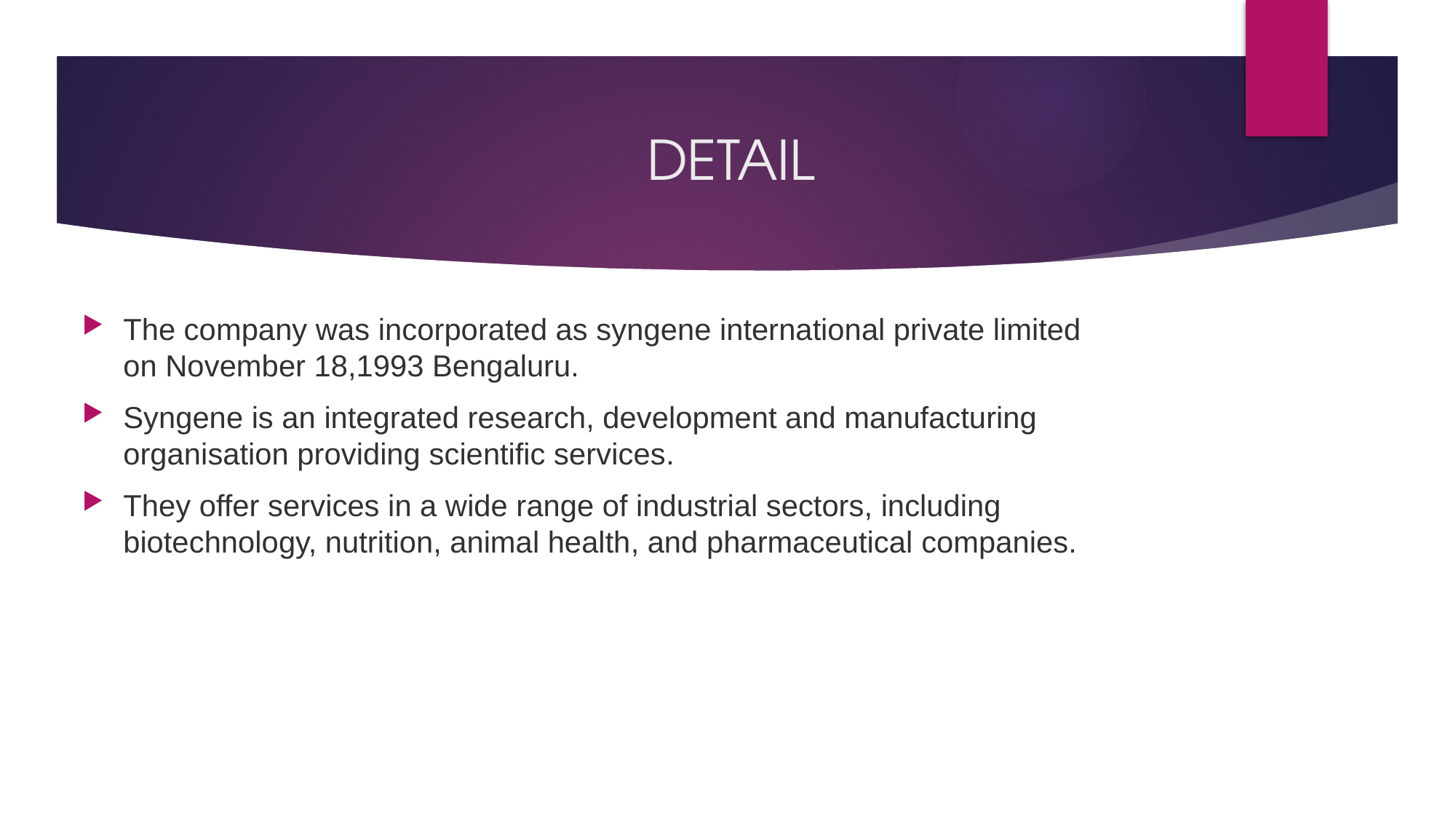

# DETAIL
The company was incorporated as syngene international private limited on November 18,1993 Bengaluru.
Syngene is an integrated research, development and manufacturing organisation providing scientific services.
They offer services in a wide range of industrial sectors, including biotechnology, nutrition, animal health, and pharmaceutical companies.